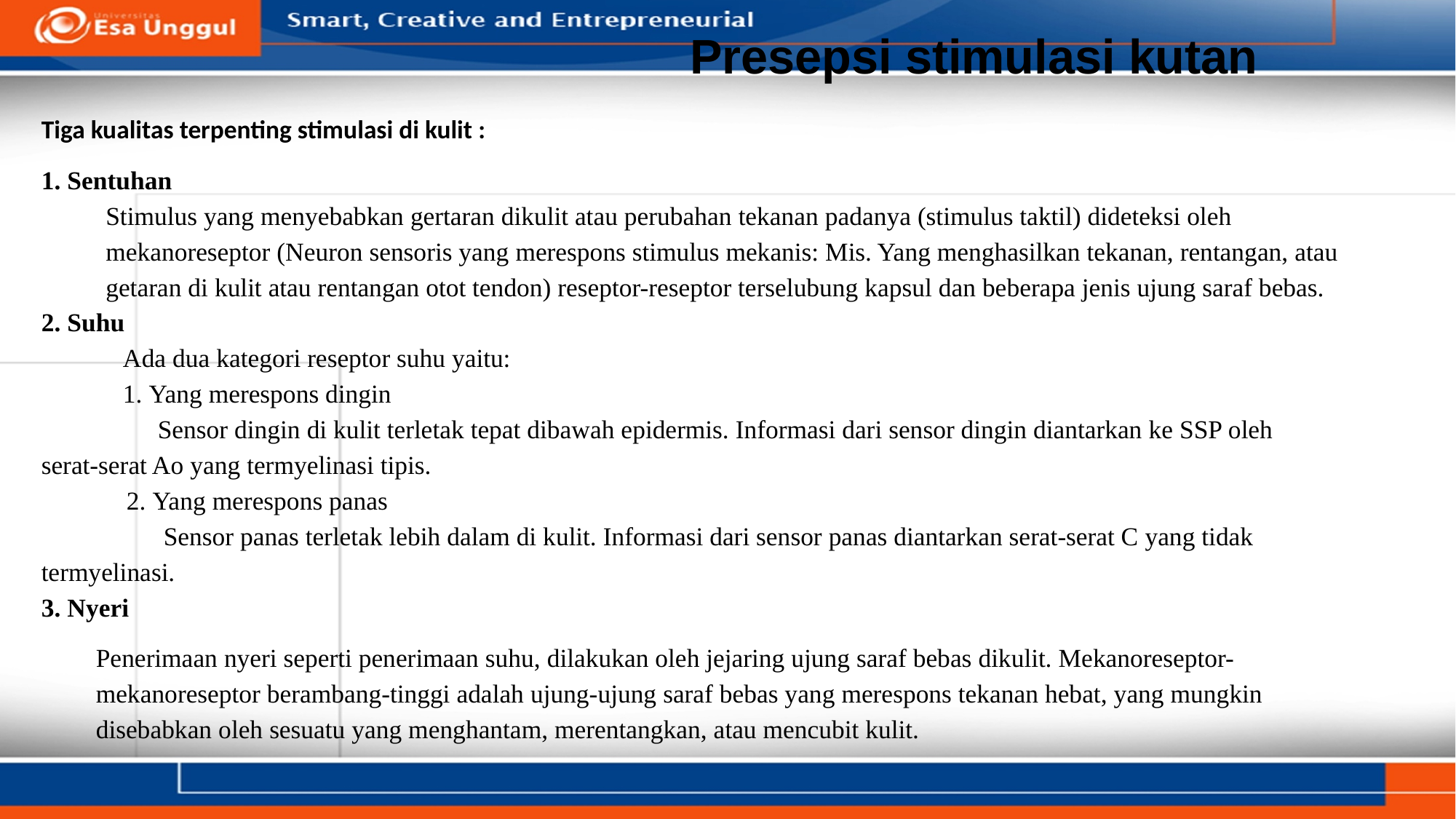

Presepsi stimulasi kutan
Tiga kualitas terpenting stimulasi di kulit :
1. Sentuhan
Stimulus yang menyebabkan gertaran dikulit atau perubahan tekanan padanya (stimulus taktil) dideteksi oleh mekanoreseptor (Neuron sensoris yang merespons stimulus mekanis: Mis. Yang menghasilkan tekanan, rentangan, atau getaran di kulit atau rentangan otot tendon) reseptor-reseptor terselubung kapsul dan beberapa jenis ujung saraf bebas.
2. Suhu
              Ada dua kategori reseptor suhu yaitu:
              1. Yang merespons dingin
                    Sensor dingin di kulit terletak tepat dibawah epidermis. Informasi dari sensor dingin diantarkan ke SSP oleh         	serat-serat Ao yang termyelinasi tipis.
             2. Yang merespons panas
                     Sensor panas terletak lebih dalam di kulit. Informasi dari sensor panas diantarkan serat-serat C yang tidak 	termyelinasi.
3. Nyeri
Penerimaan nyeri seperti penerimaan suhu, dilakukan oleh jejaring ujung saraf bebas dikulit. Mekanoreseptor- mekanoreseptor berambang-tinggi adalah ujung-ujung saraf bebas yang merespons tekanan hebat, yang mungkin disebabkan oleh sesuatu yang menghantam, merentangkan, atau mencubit kulit.